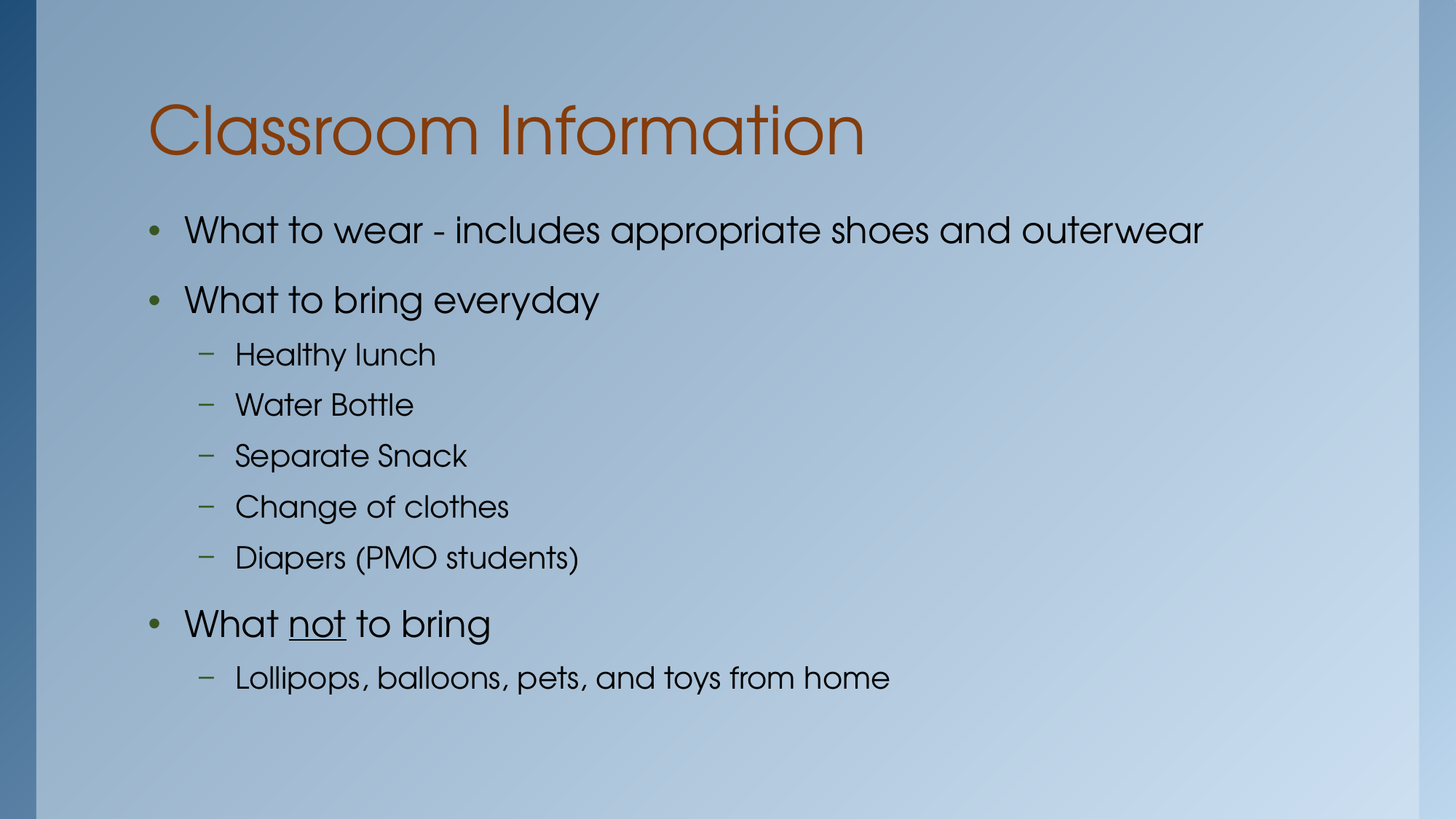

# Classroom Information
What to wear - includes appropriate shoes and outerwear
What to bring everyday
Healthy lunch
Water Bottle
Separate Snack
Change of clothes
Diapers (PMO students)
What not to bring
Lollipops, balloons, pets, and toys from home